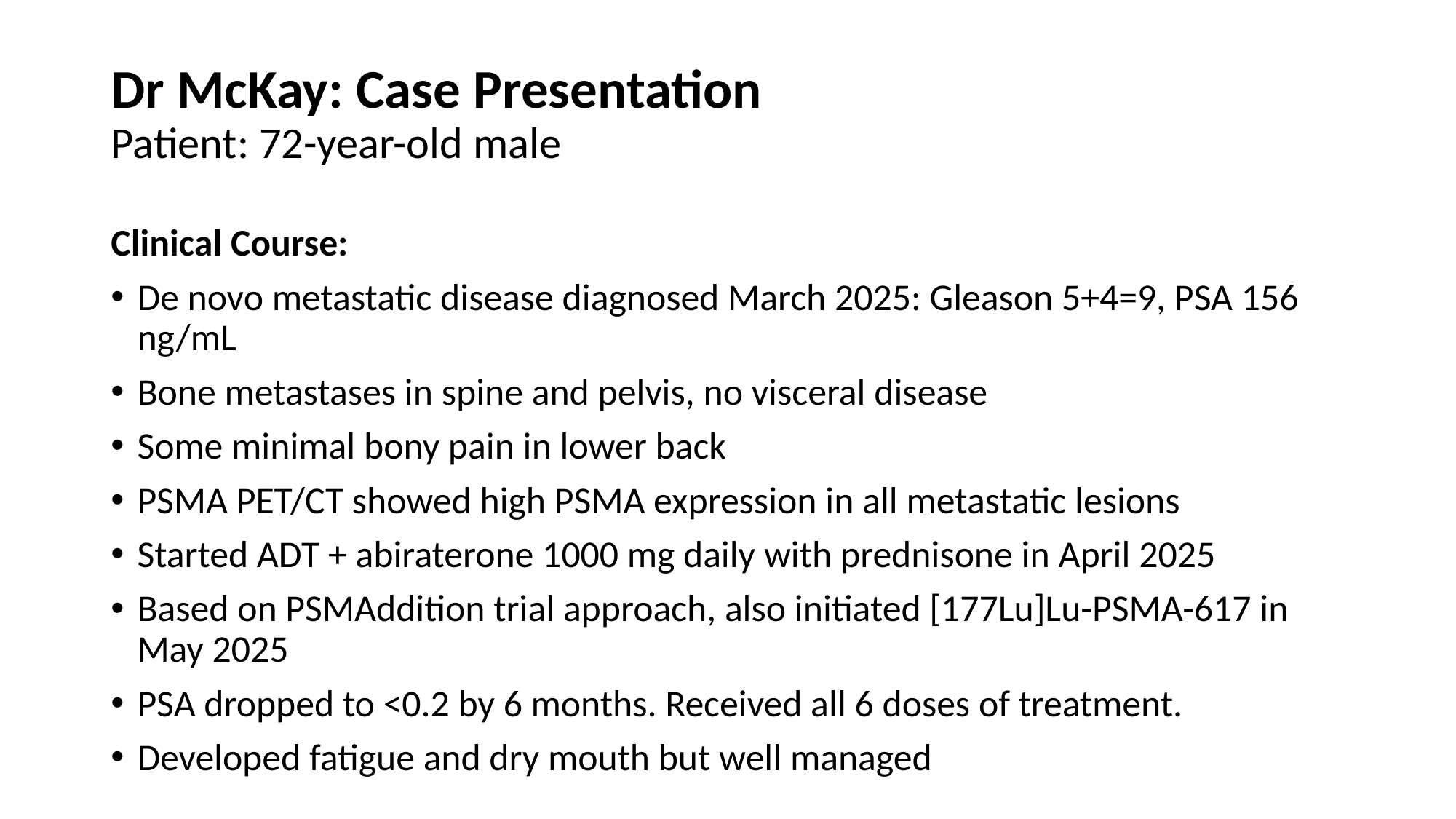

# Dr McKay: Case Presentation Patient: 72-year-old male
Clinical Course:
De novo metastatic disease diagnosed March 2025: Gleason 5+4=9, PSA 156 ng/mL
Bone metastases in spine and pelvis, no visceral disease
Some minimal bony pain in lower back
PSMA PET/CT showed high PSMA expression in all metastatic lesions
Started ADT + abiraterone 1000 mg daily with prednisone in April 2025
Based on PSMAddition trial approach, also initiated [177Lu]Lu-PSMA-617 in May 2025
PSA dropped to <0.2 by 6 months. Received all 6 doses of treatment.
Developed fatigue and dry mouth but well managed